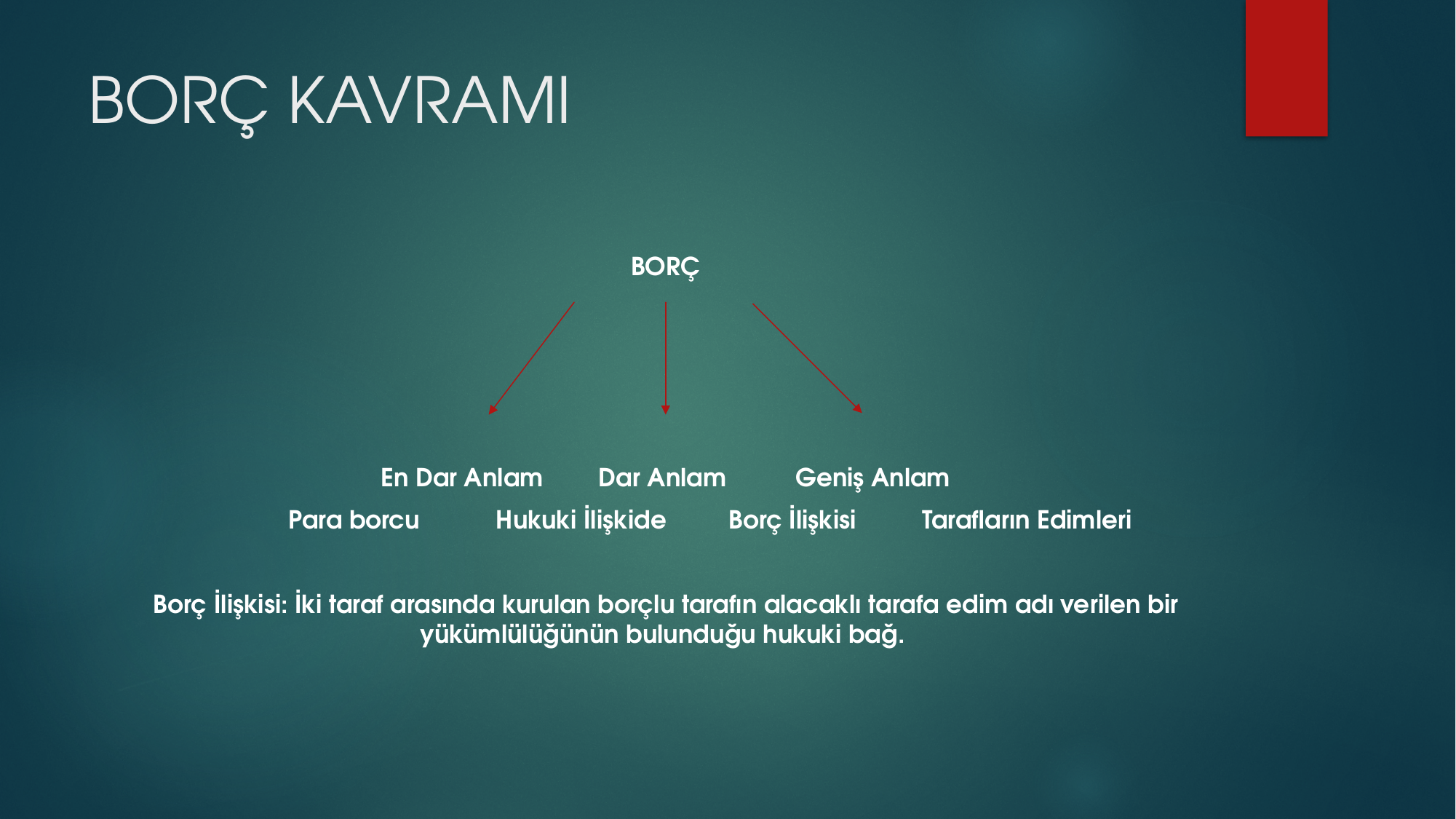

# BORÇ KAVRAMI
BORÇ

En Dar Anlam        Dar Anlam          Geniş Anlam
			 Para borcu           Hukuki İlişkide         Borç İlişkisi					  Tarafların Edimleri

Borç İlişkisi: İki taraf arasında kurulan borçlu tarafın alacaklı tarafa edim adı verilen bir yükümlülüğünün bulunduğu hukuki bağ.